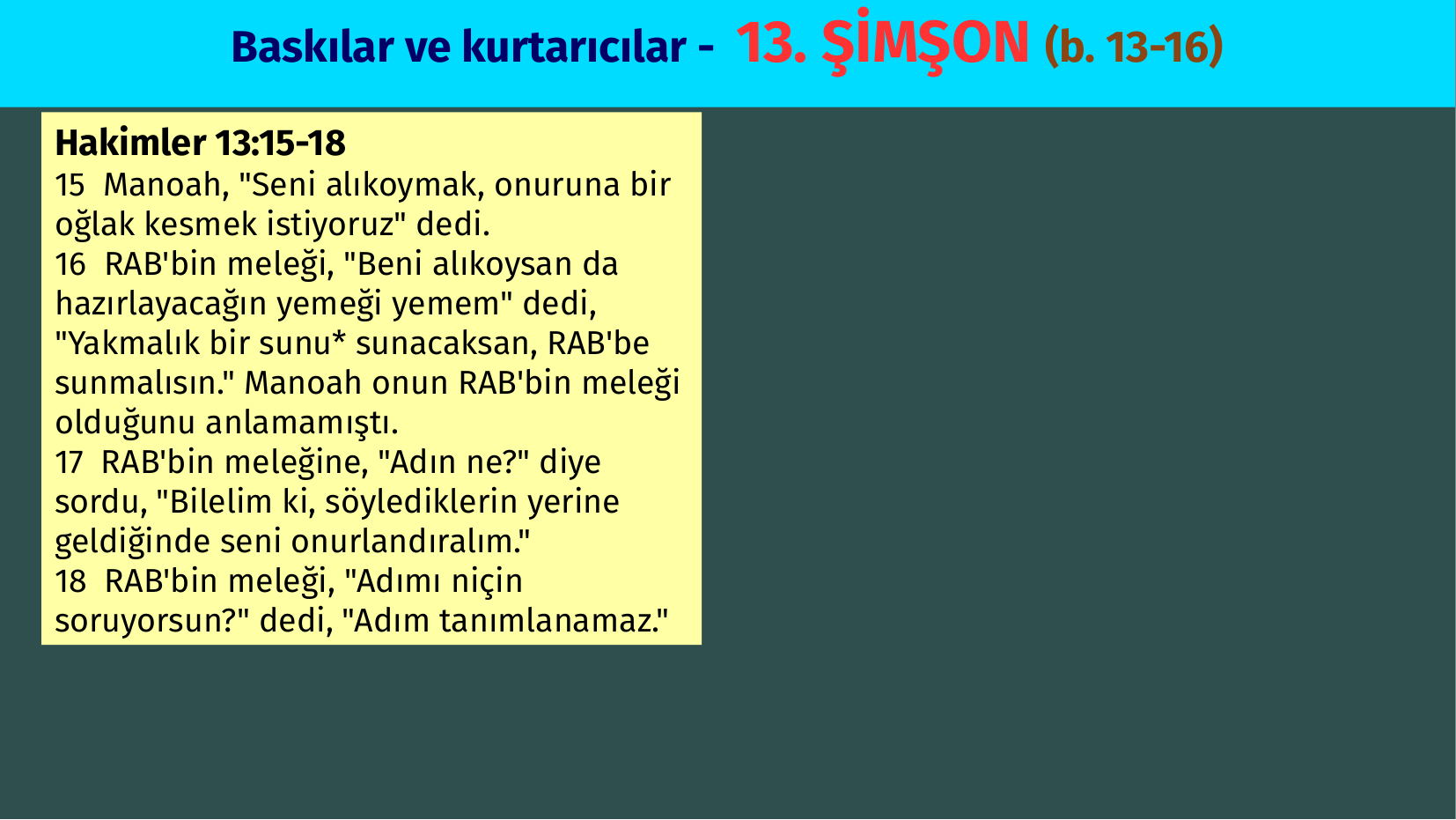

# Baskılar ve kurtarıcılar -  13. ŞİMŞON (b. 13-16)
Hakimler 13:15-18
15  Manoah, "Seni alıkoymak, onuruna bir oğlak kesmek istiyoruz" dedi.
16  RAB'bin meleği, "Beni alıkoysan da hazırlayacağın yemeği yemem" dedi, "Yakmalık bir sunu* sunacaksan, RAB'be sunmalısın." Manoah onun RAB'bin meleği olduğunu anlamamıştı.
17  RAB'bin meleğine, "Adın ne?" diye sordu, "Bilelim ki, söylediklerin yerine geldiğinde seni onurlandıralım."
18  RAB'bin meleği, "Adımı niçin soruyorsun?" dedi, "Adım tanımlanamaz."